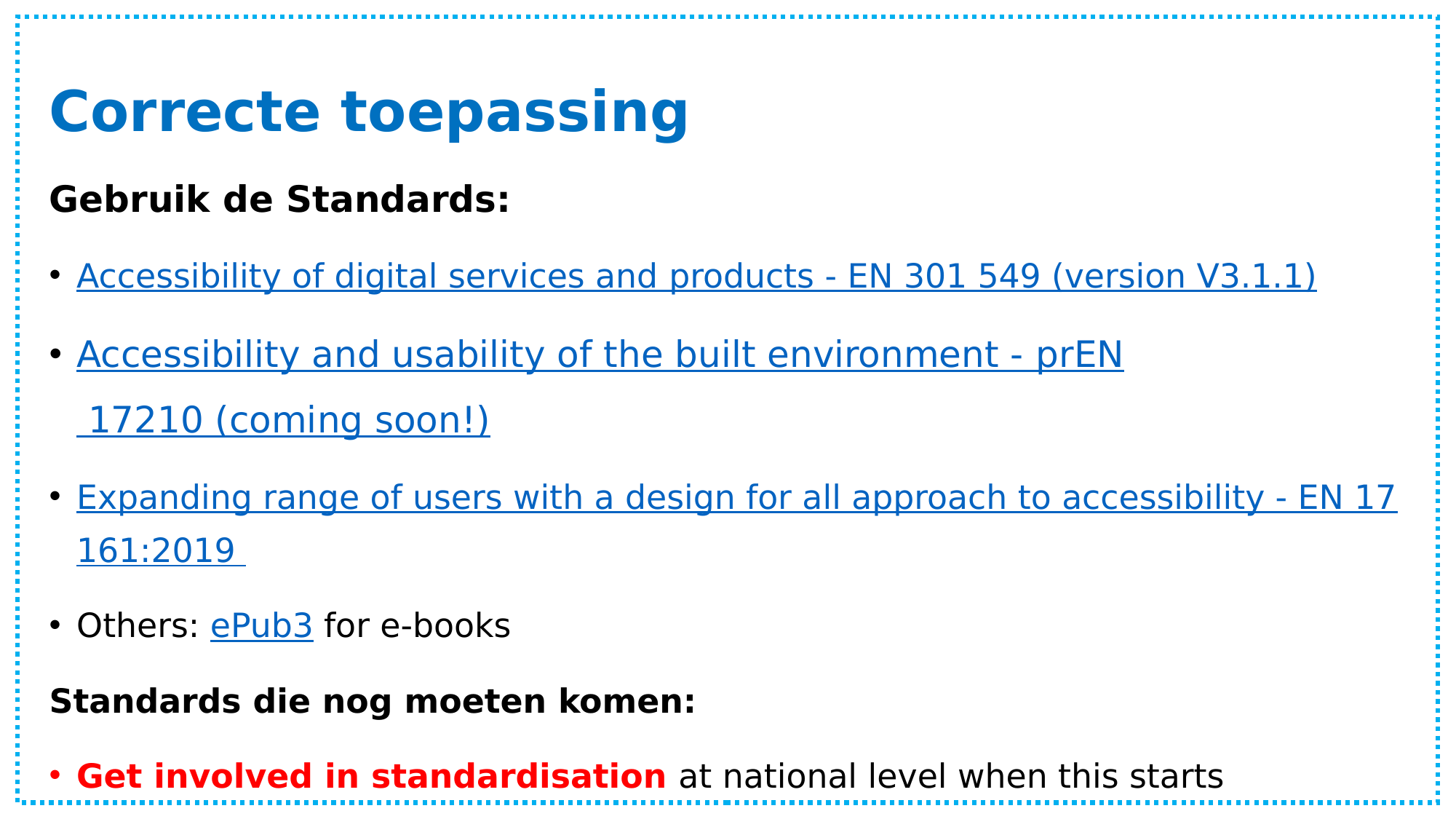

# Correcte toepassing
Gebruik de Standards:
Accessibility of digital services and products - EN 301 549 (version V3.1.1)
Accessibility and usability of the built environment - prEN 17210 (coming soon!)
Expanding range of users with a design for all approach to accessibility - EN 17161:2019
Others: ePub3 for e-books
Standards die nog moeten komen:
Get involved in standardisation at national level when this starts